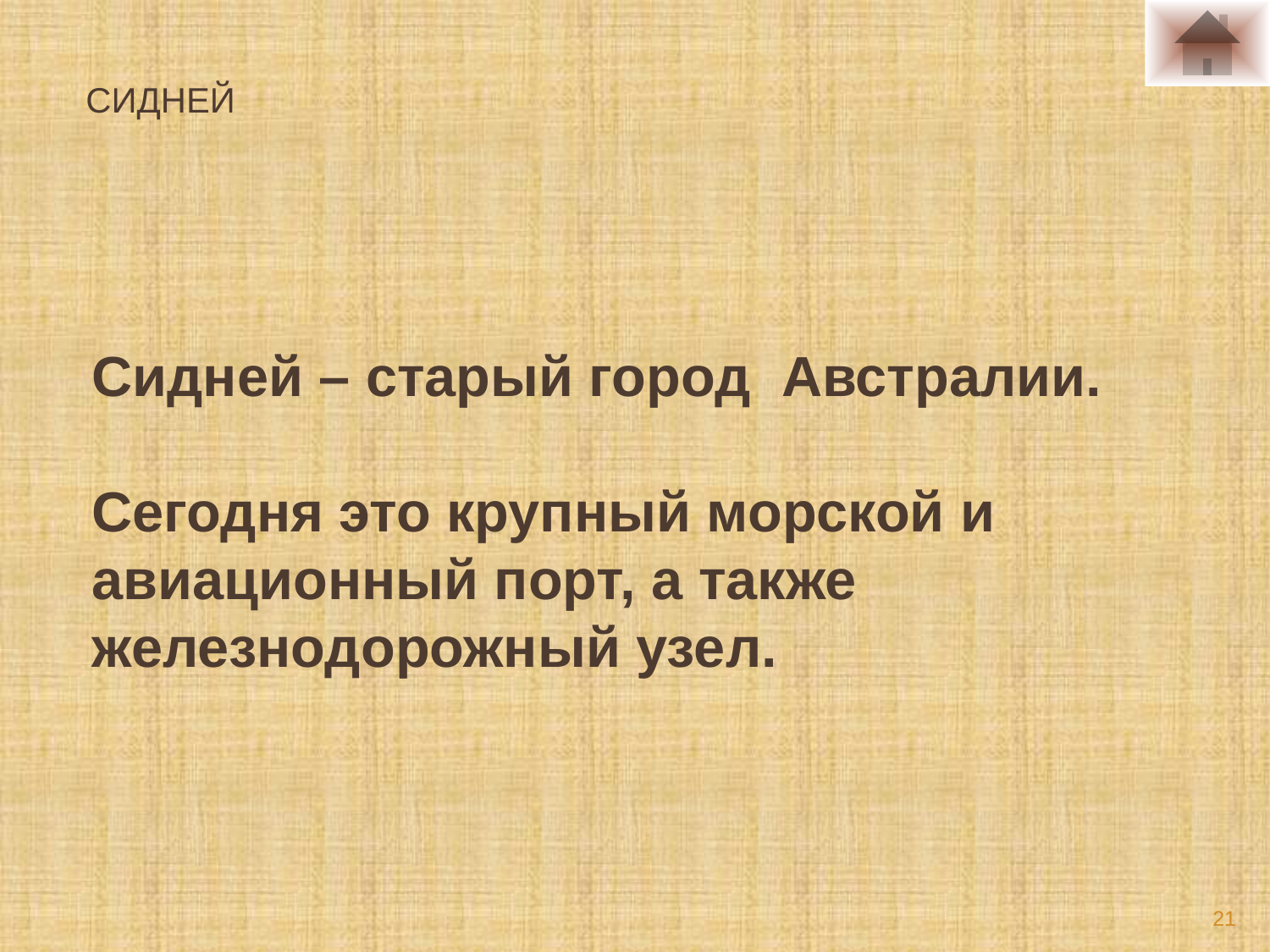

СИДНЕЙ

Сидней – старый город  Австралии.
Сегодня это крупный морской и авиационный порт, а также железнодорожный узел.
21